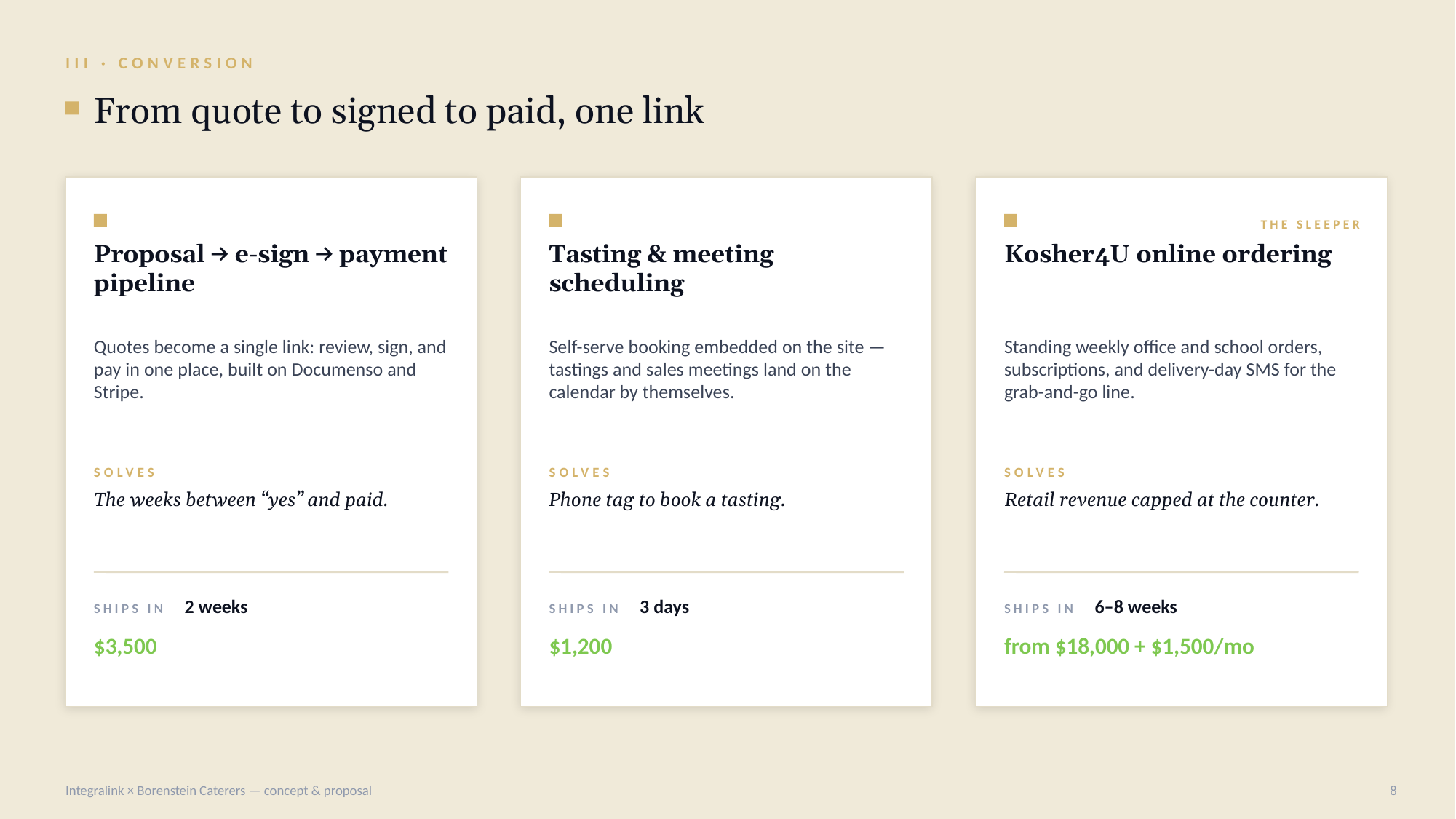

III · CONVERSION
From quote to signed to paid, one link

THE SLEEPER

Proposal → e-sign → payment pipeline
Tasting & meeting scheduling
Kosher4U online ordering
Quotes become a single link: review, sign, and pay in one place, built on Documenso and Stripe.
Self-serve booking embedded on the site — tastings and sales meetings land on the calendar by themselves.
Standing weekly office and school orders, subscriptions, and delivery-day SMS for the grab-and-go line.
SOLVES
SOLVES
SOLVES
The weeks between “yes” and paid.
Phone tag to book a tasting.
Retail revenue capped at the counter.

SHIPS IN   2 weeks
SHIPS IN   3 days
SHIPS IN   6–8 weeks
$3,500
$1,200
from $18,000 + $1,500/mo
Integralink × Borenstein Caterers — concept & proposal
8